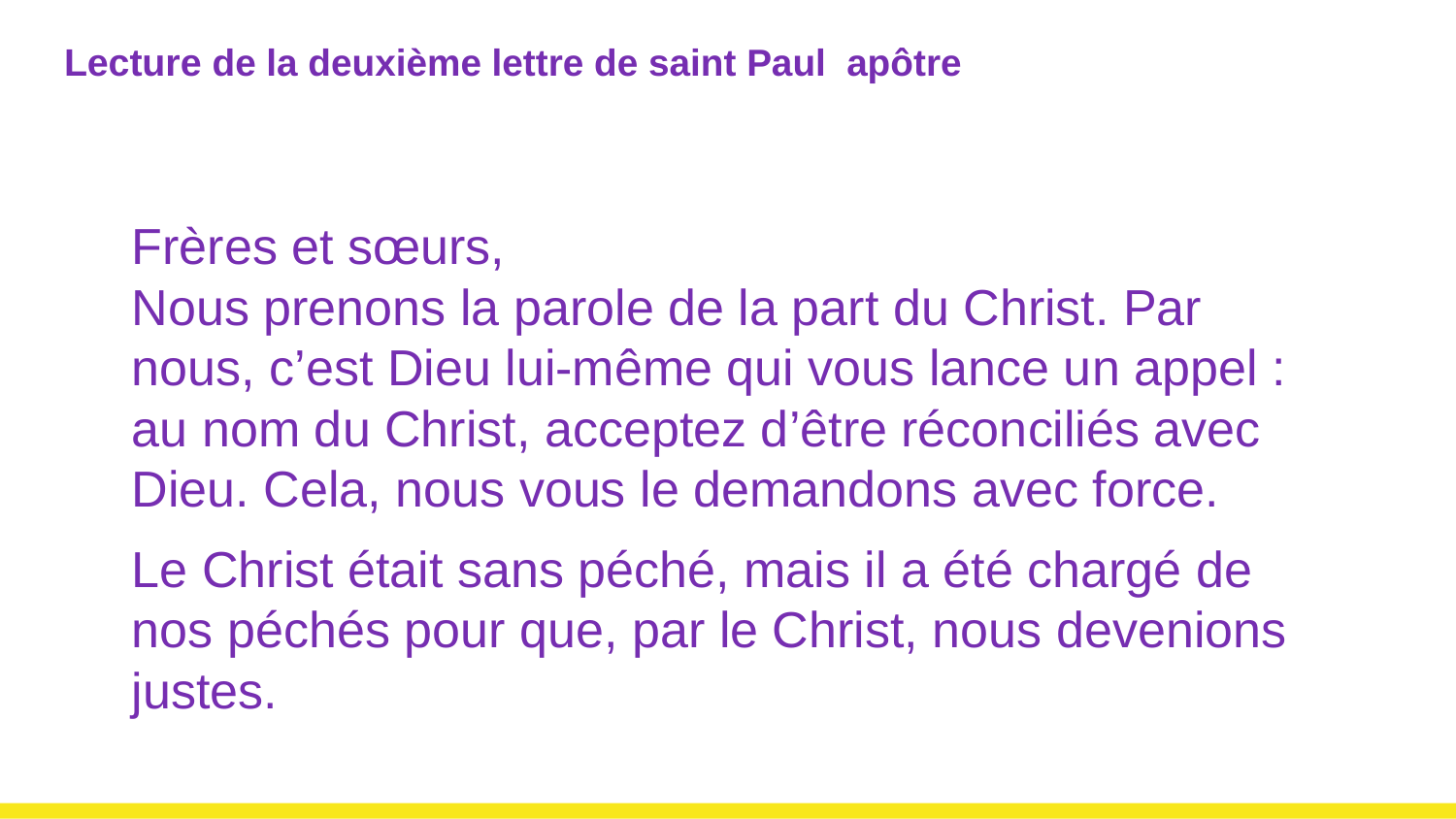

# Lecture de la deuxième lettre de saint Paul  apôtre aux Corinthiens (5, 20 - 6,2)
Frères et sœurs,
Nous prenons la parole de la part du Christ. Par nous, c’est Dieu lui-même qui vous lance un appel :
au nom du Christ, acceptez d’être réconciliés avec Dieu. Cela, nous vous le demandons avec force.

Le Christ était sans péché, mais il a été chargé de nos péchés pour que, par le Christ, nous devenions justes.